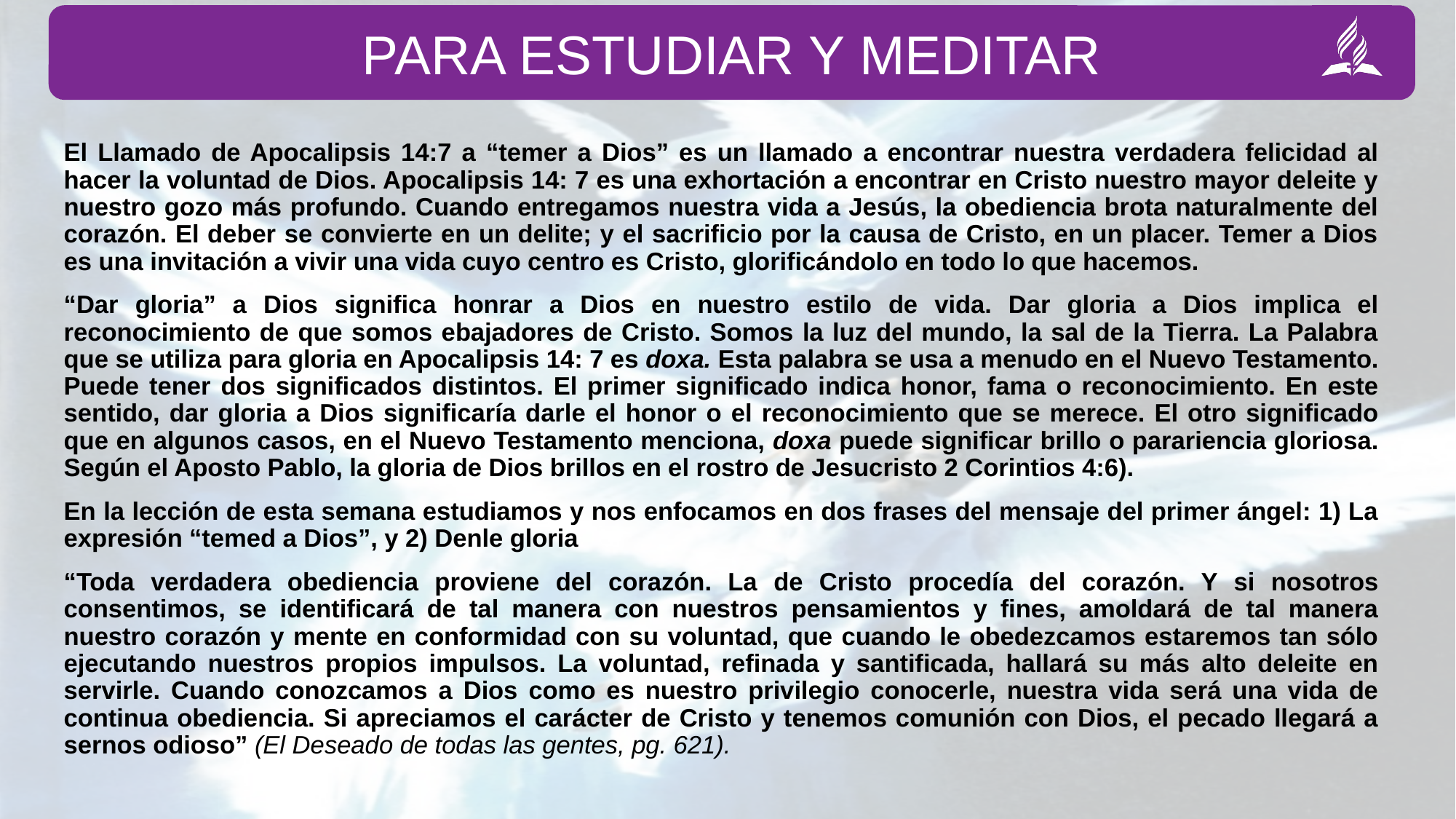

El Llamado de Apocalipsis 14:7 a “temer a Dios” es un llamado a encontrar nuestra verdadera felicidad al hacer la voluntad de Dios. Apocalipsis 14: 7 es una exhortación a encontrar en Cristo nuestro mayor deleite y nuestro gozo más profundo. Cuando entregamos nuestra vida a Jesús, la obediencia brota naturalmente del corazón. El deber se convierte en un delite; y el sacrificio por la causa de Cristo, en un placer. Temer a Dios es una invitación a vivir una vida cuyo centro es Cristo, glorificándolo en todo lo que hacemos.
“Dar gloria” a Dios significa honrar a Dios en nuestro estilo de vida. Dar gloria a Dios implica el reconocimiento de que somos ebajadores de Cristo. Somos la luz del mundo, la sal de la Tierra. La Palabra que se utiliza para gloria en Apocalipsis 14: 7 es doxa. Esta palabra se usa a menudo en el Nuevo Testamento. Puede tener dos significados distintos. El primer significado indica honor, fama o reconocimiento. En este sentido, dar gloria a Dios significaría darle el honor o el reconocimiento que se merece. El otro significado que en algunos casos, en el Nuevo Testamento menciona, doxa puede significar brillo o parariencia gloriosa. Según el Aposto Pablo, la gloria de Dios brillos en el rostro de Jesucristo 2 Corintios 4:6).
En la lección de esta semana estudiamos y nos enfocamos en dos frases del mensaje del primer ángel: 1) La expresión “temed a Dios”, y 2) Denle gloria
“Toda verdadera obediencia proviene del corazón. La de Cristo procedía del corazón. Y si nosotros consentimos, se identificará de tal manera con nuestros pensamientos y fines, amoldará de tal manera nuestro corazón y mente en conformidad con su voluntad, que cuando le obedezcamos estaremos tan sólo ejecutando nuestros propios impulsos. La voluntad, refinada y santificada, hallará su más alto deleite en servirle. Cuando conozcamos a Dios como es nuestro privilegio conocerle, nuestra vida será una vida de continua obediencia. Si apreciamos el carácter de Cristo y tenemos comunión con Dios, el pecado llegará a sernos odioso” (El Deseado de todas las gentes, pg. 621).